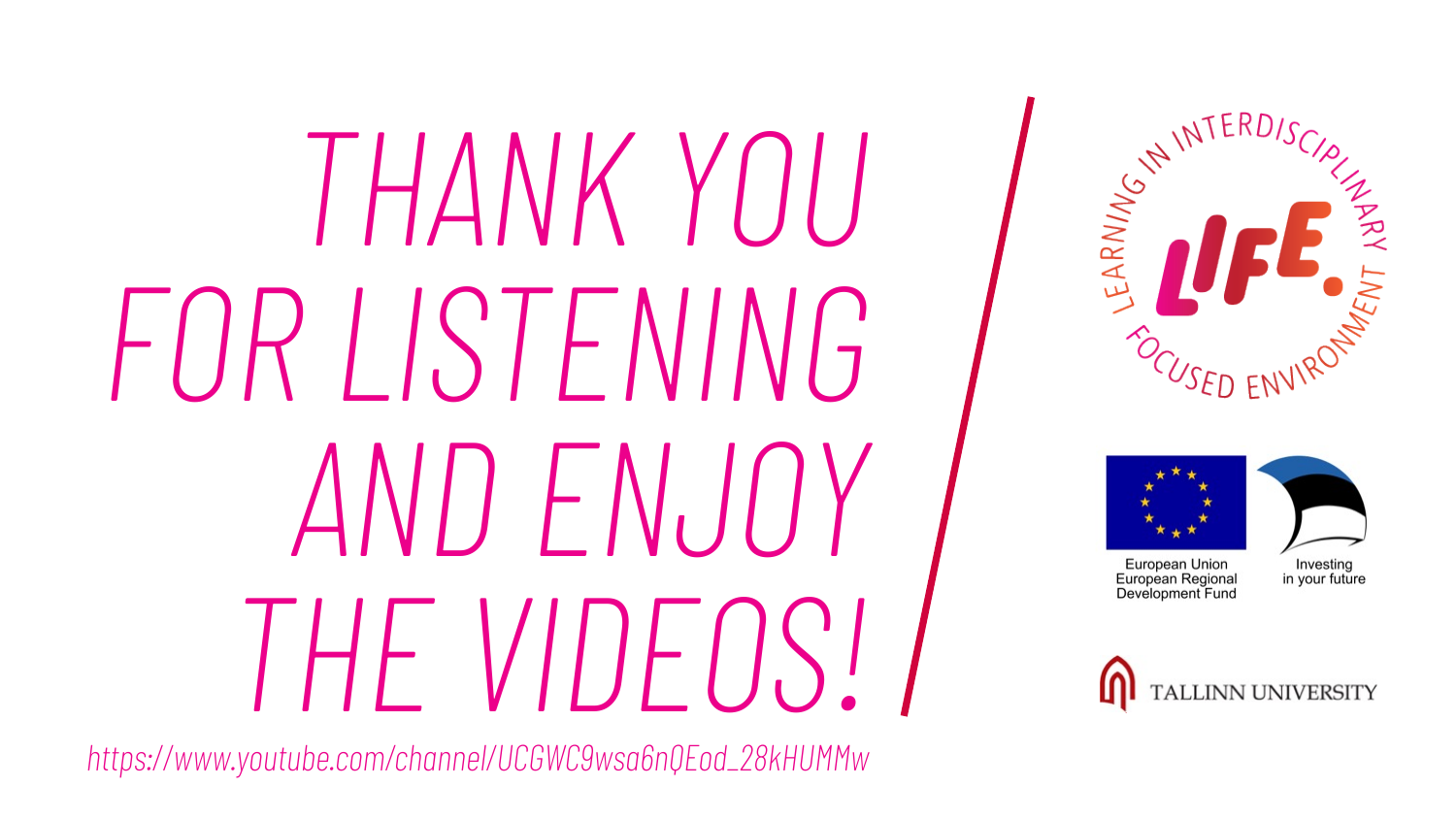

THANK YOU FOR LISTENING AND ENJOY THE VIDEOS!
https://www.youtube.com/channel/UCGWC9wsa6nQEod_28kHUMMw